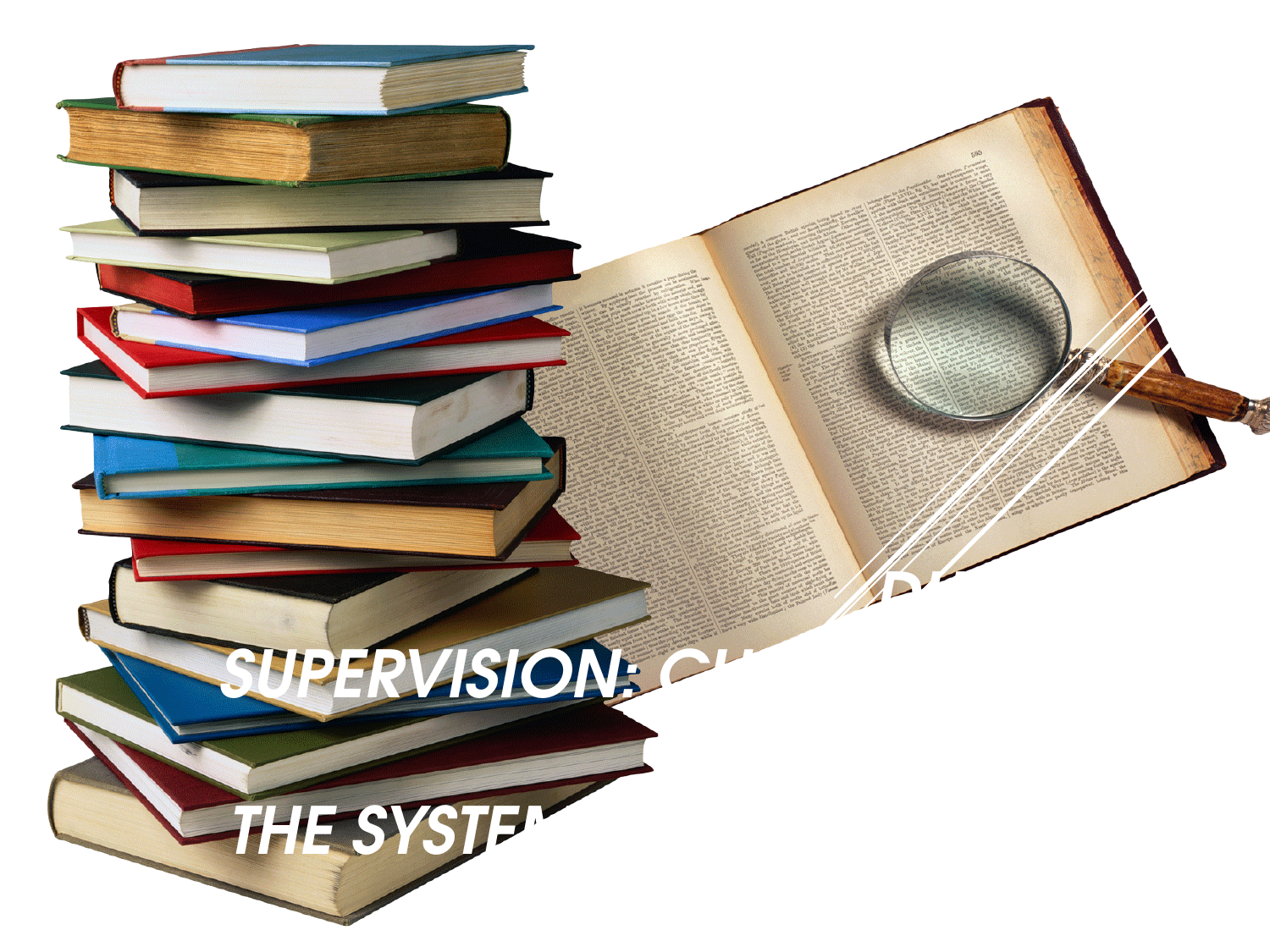

# Dupanov D. Supervision: Chernyakova E.A. The system of education in the Republic of Belarus.